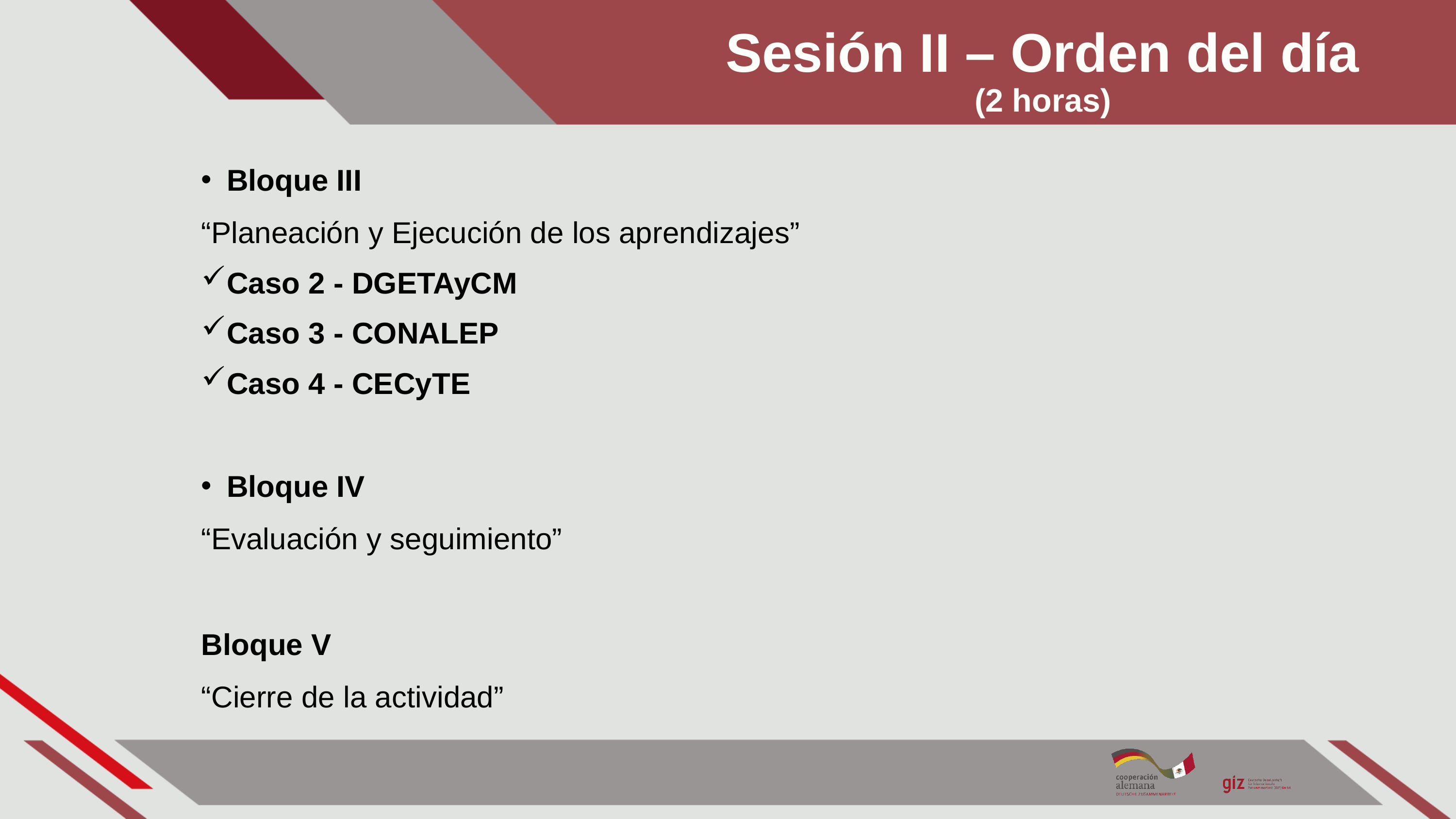

# Sesión II – Orden del día (2 horas)
Bloque III
“Planeación y Ejecución de los aprendizajes”
Caso 2 - DGETAyCM
Caso 3 - CONALEP
Caso 4 - CECyTE

Bloque IV
“Evaluación y seguimiento”

Bloque V
“Cierre de la actividad”